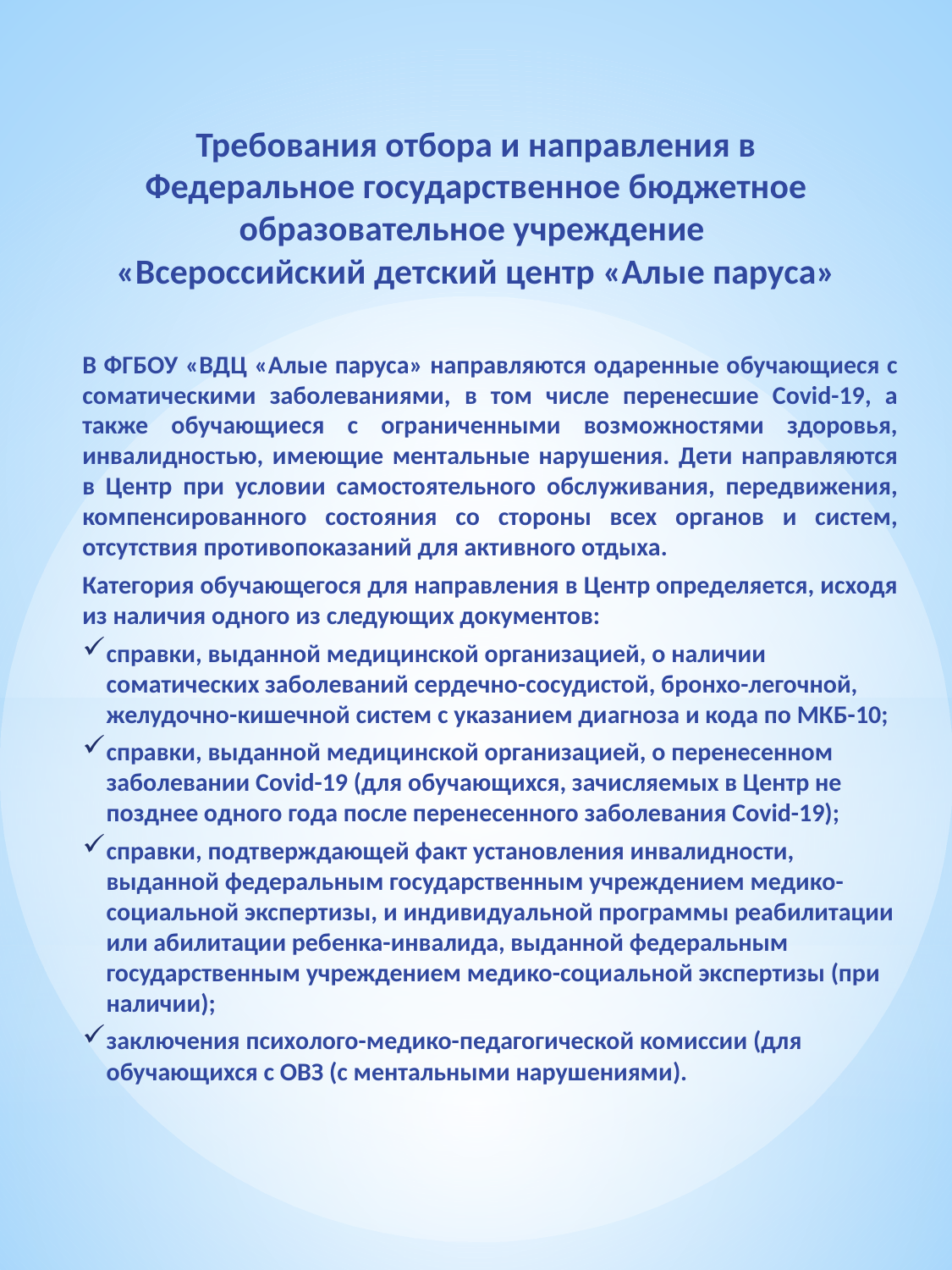

# Требования отбора и направления в Федеральное государственное бюджетное образовательное учреждение «Всероссийский детский центр «Алые паруса»
	В ФГБОУ «ВДЦ «Алые паруса» направляются одаренные обучающиеся с соматическими заболеваниями, в том числе перенесшие Covid-19, а также обучающиеся с ограниченными возможностями здоровья, инвалидностью, имеющие ментальные нарушения. Дети направляются в Центр при условии самостоятельного обслуживания, передвижения, компенсированного состояния со стороны всех органов и систем, отсутствия противопоказаний для активного отдыха.
	Категория обучающегося для направления в Центр определяется, исходя из наличия одного из следующих документов:
справки, выданной медицинской организацией, о наличии соматических заболеваний сердечно-сосудистой, бронхо-легочной, желудочно-кишечной систем с указанием диагноза и кода по МКБ-10;
справки, выданной медицинской организацией, о перенесенном заболевании Covid-19 (для обучающихся, зачисляемых в Центр не позднее одного года после перенесенного заболевания Covid-19);
справки, подтверждающей факт установления инвалидности, выданной федеральным государственным учреждением медико-социальной экспертизы, и индивидуальной программы реабилитации или абилитации ребенка-инвалида, выданной федеральным государственным учреждением медико-социальной экспертизы (при наличии);
заключения психолого-медико-педагогической комиссии (для обучающихся с ОВЗ (с ментальными нарушениями).